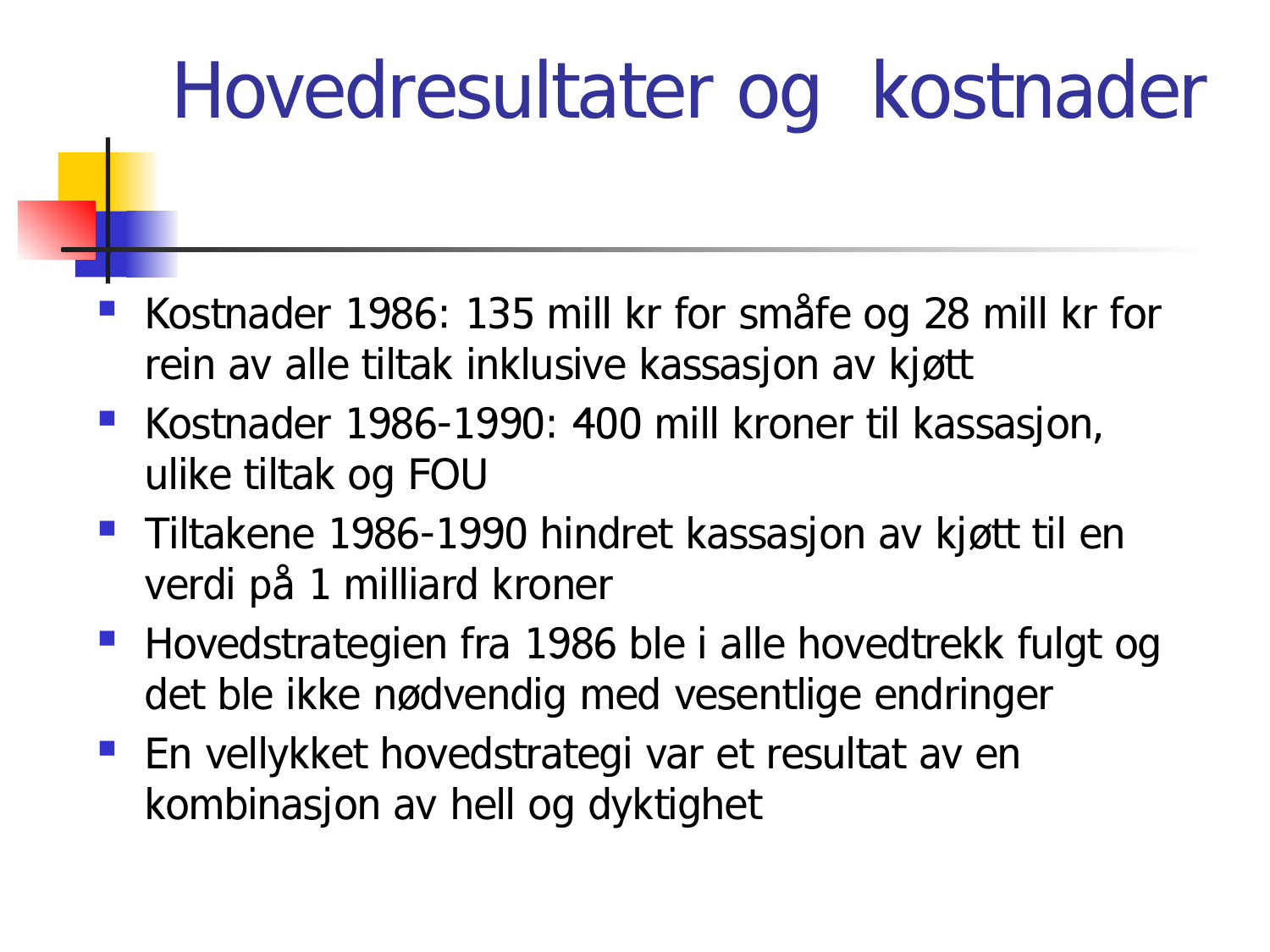

# Hovedresultater og  kostnader
Kostnader 1986: 135 mill kr for småfe og 28 mill kr for rein av alle tiltak inklusive kassasjon av kjøtt
Kostnader 1986-1990: 400 mill kroner til kassasjon, ulike tiltak og FOU
Tiltakene 1986-1990 hindret kassasjon av kjøtt til en verdi på 1 milliard kroner
Hovedstrategien fra 1986 ble i alle hovedtrekk fulgt og det ble ikke nødvendig med vesentlige endringer
En vellykket hovedstrategi var et resultat av en kombinasjon av hell og dyktighet